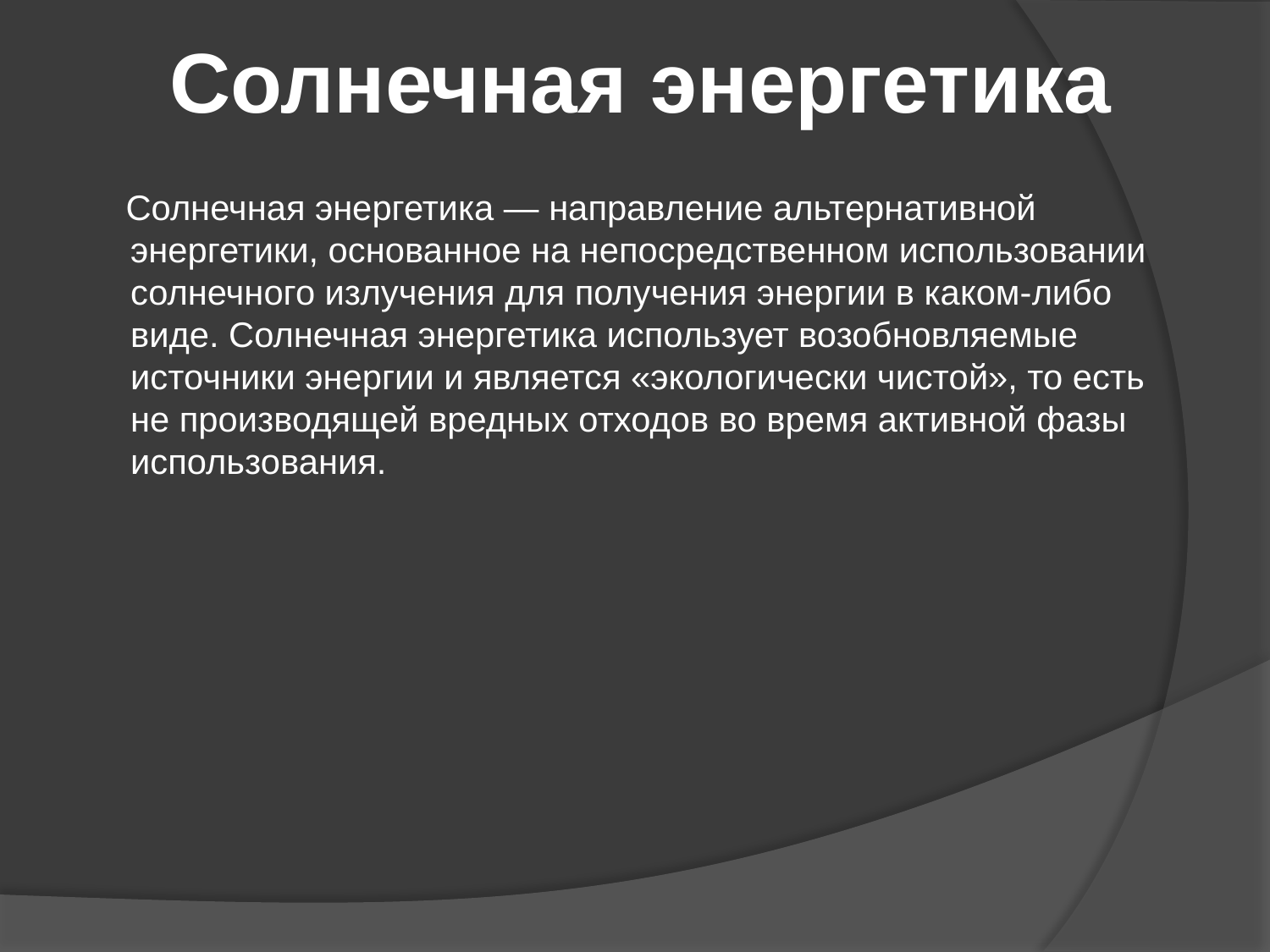

# Солнечная энергетика
     Солнечная энергетика — направление альтернативной энергетики, основанное на непосредственном использовании солнечного излучения для получения энергии в каком-либо виде. Солнечная энергетика использует возобновляемые источники энергии и является «экологически чистой», то есть не производящей вредных отходов во время активной фазы использования.